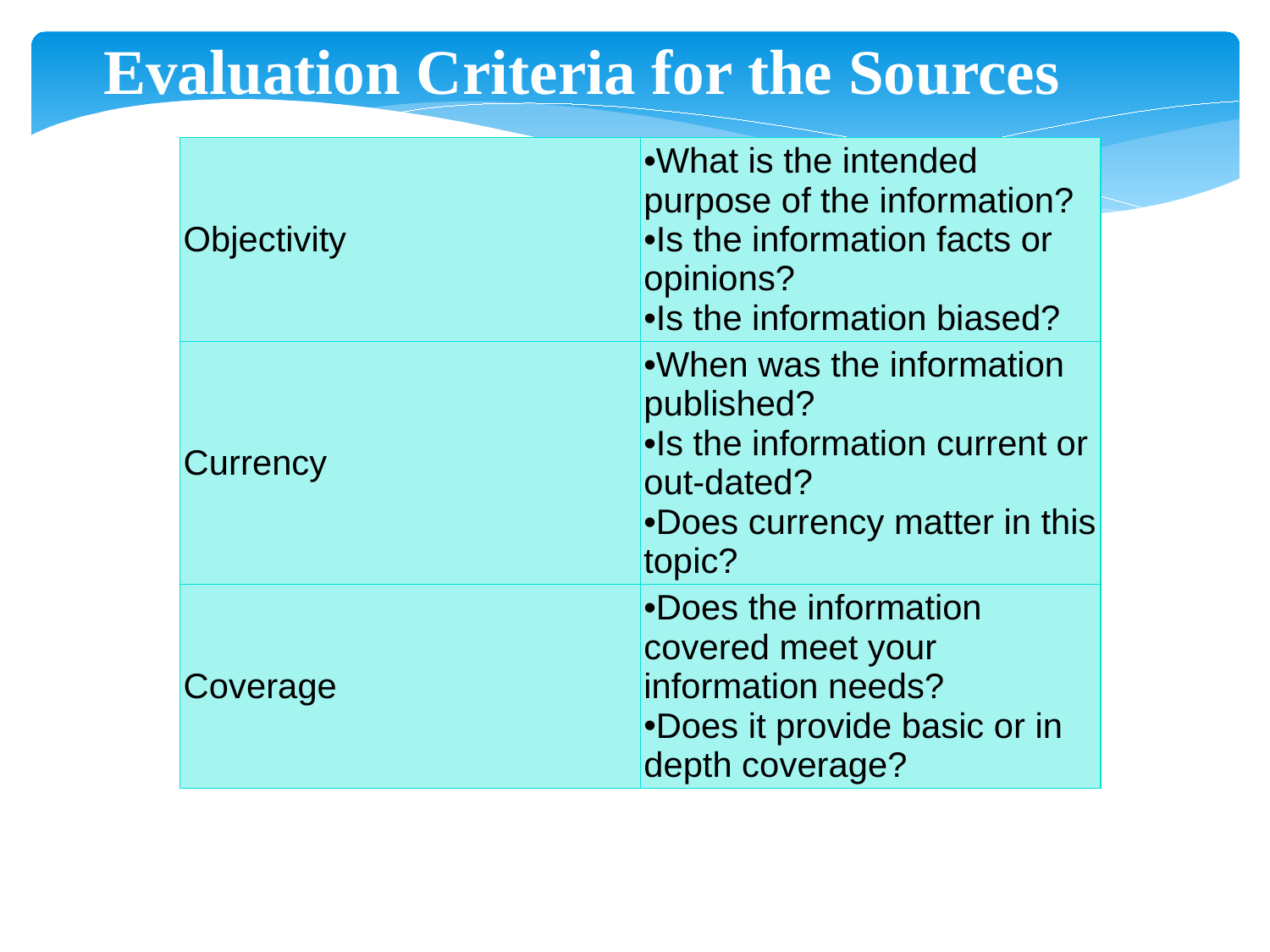

Evaluation Criteria for the Sources
| Objectivity | What is the intended purpose of the information? Is the information facts or opinions? Is the information biased? |
| --- | --- |
| Currency | When was the information published? Is the information current or out-dated? Does currency matter in this topic? |
| Coverage | Does the information covered meet your information needs? Does it provide basic or in depth coverage? |